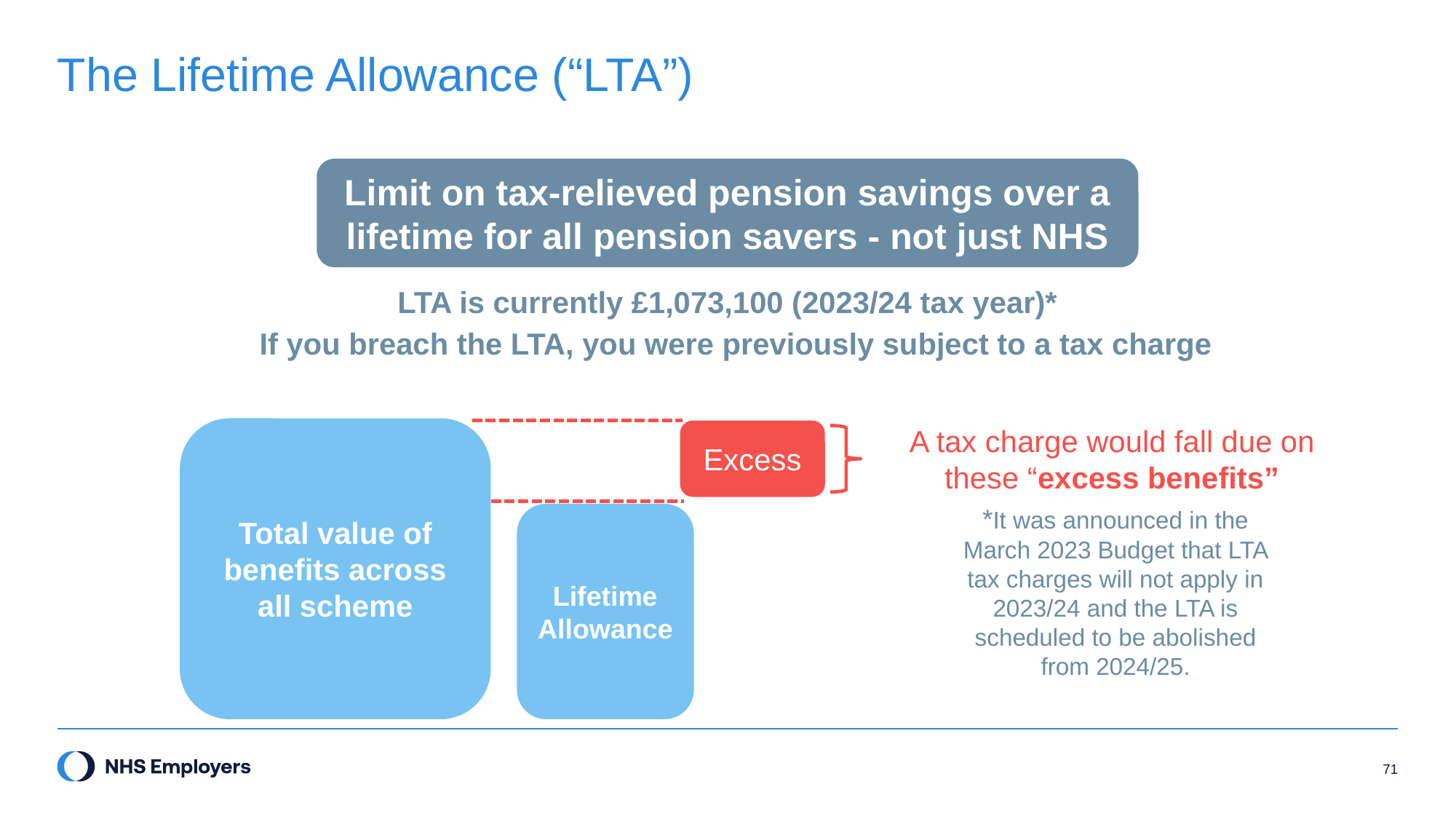

# The Lifetime Allowance (“LTA”)
Limit on tax-relieved pension savings over a lifetime for all pension savers - not just NHS
LTA is currently £1,073,100 (2023/24 tax year)*
If you breach the LTA, you were previously subject to a tax charge
A tax charge would fall due on these “excess benefits”
Total value of benefits across all scheme
Excess

*It was announced in the March 2023 Budget that LTA tax charges will not apply in 2023/24 and the LTA is scheduled to be abolished from 2024/25.
Lifetime Allowance
71